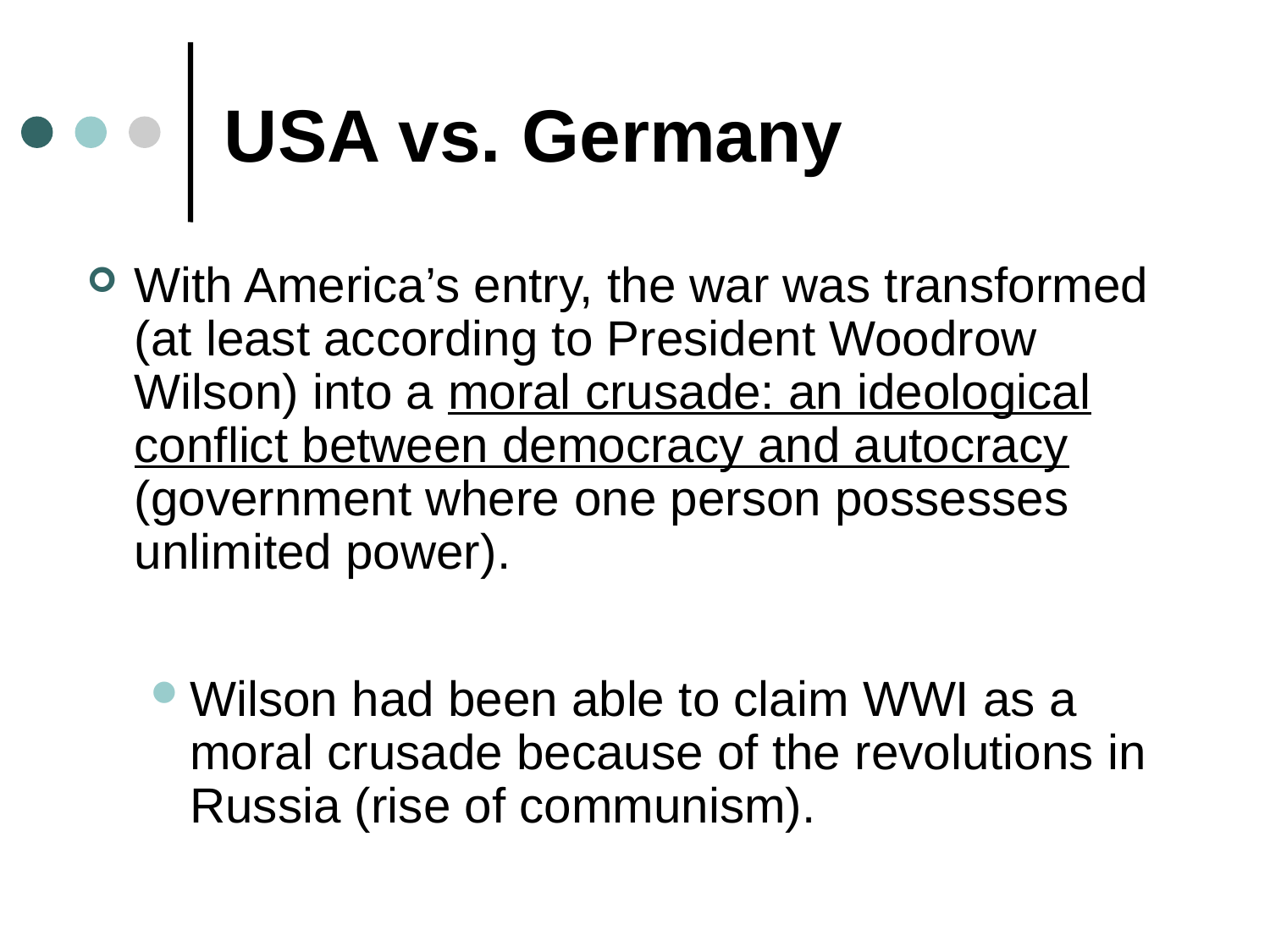

# USA vs. Germany
With America’s entry, the war was transformed (at least according to President Woodrow Wilson) into a moral crusade: an ideological conflict between democracy and autocracy (government where one person possesses unlimited power).

Wilson had been able to claim WWI as a moral crusade because of the revolutions in Russia (rise of communism).